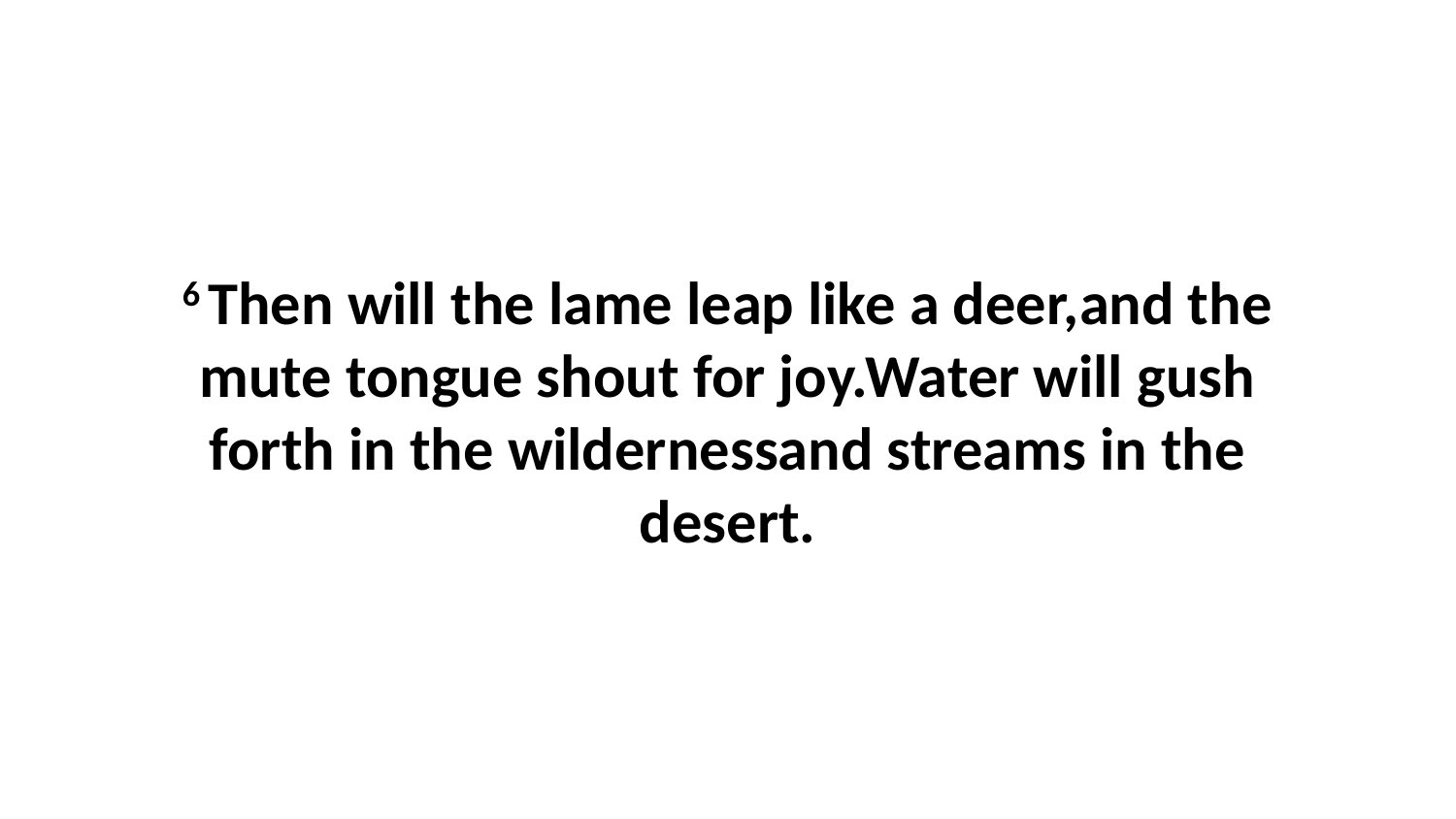

6 Then will the lame leap like a deer,and the mute tongue shout for joy.Water will gush forth in the wildernessand streams in the desert.